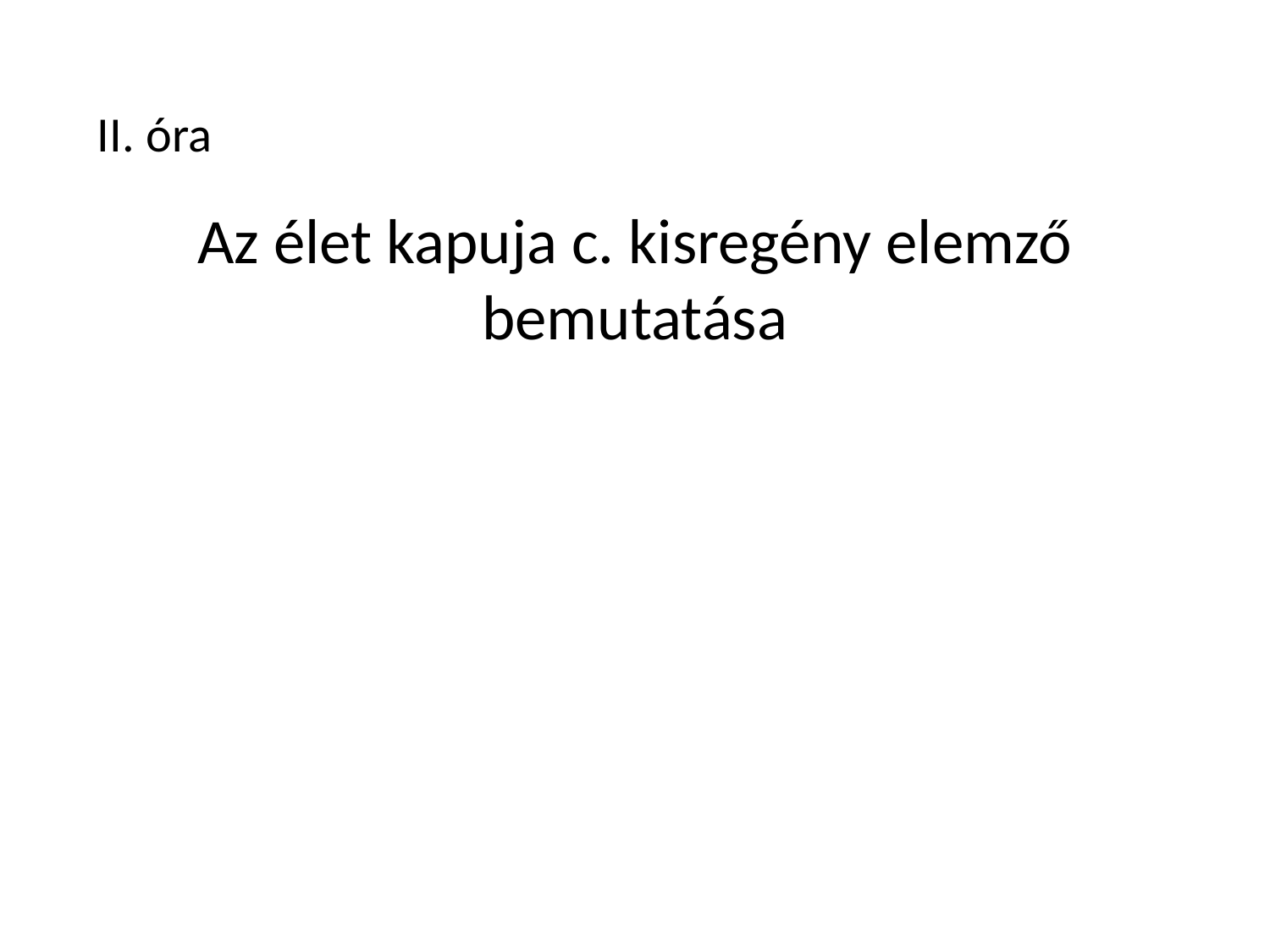

II. óra

Az élet kapuja c. kisregény elemző bemutatása